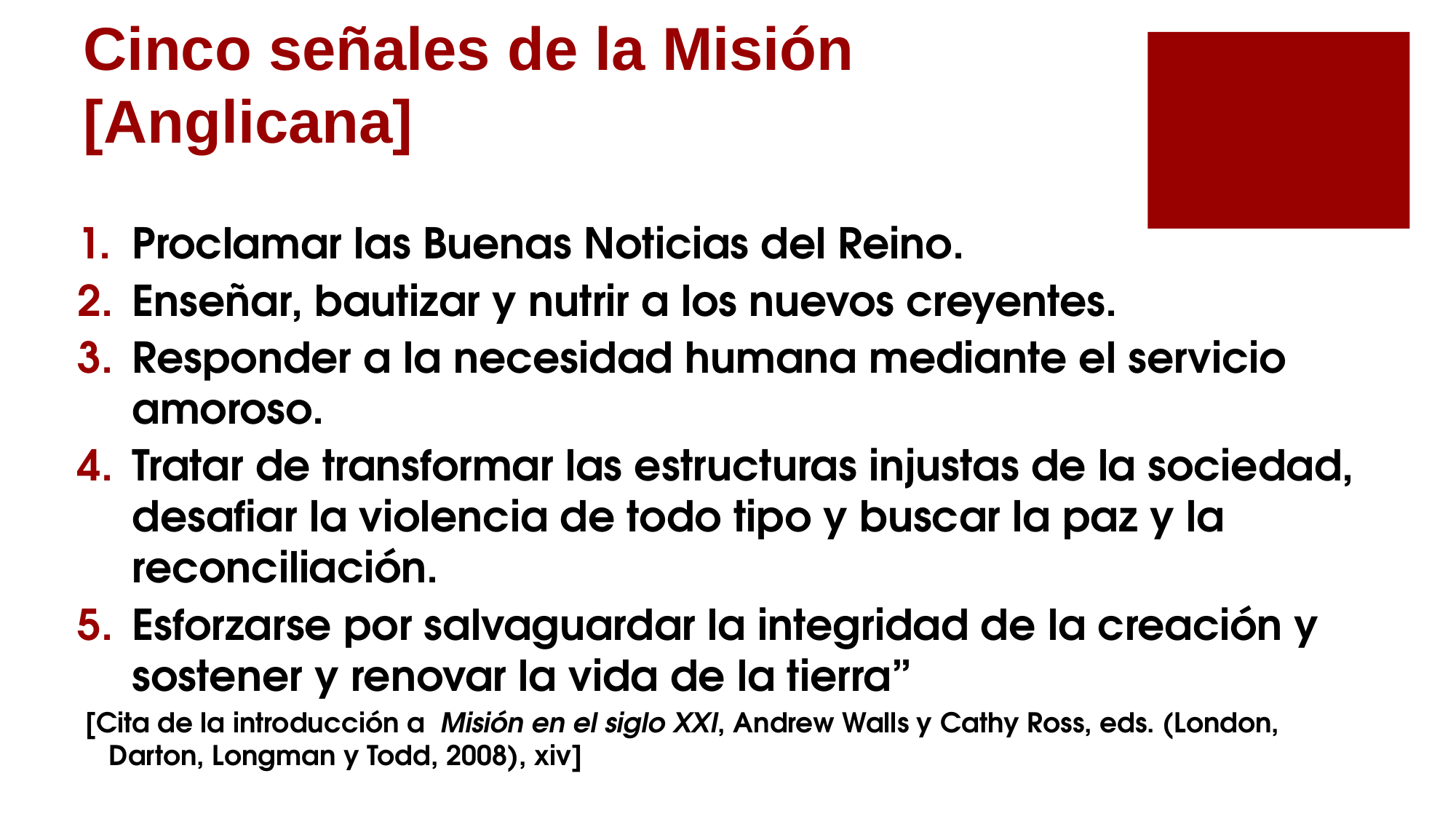

# Cinco señales de la Misión [Anglicana]
Proclamar las Buenas Noticias del Reino.
Enseñar, bautizar y nutrir a los nuevos creyentes.
Responder a la necesidad humana mediante el servicio amoroso.
Tratar de transformar las estructuras injustas de la sociedad, desafiar la violencia de todo tipo y buscar la paz y la reconciliación.
Esforzarse por salvaguardar la integridad de la creación y sostener y renovar la vida de la tierra”
 [Cita de la introducción a  Misión en el siglo XXI, Andrew Walls y Cathy Ross, eds. (London, Darton, Longman y Todd, 2008), xiv]